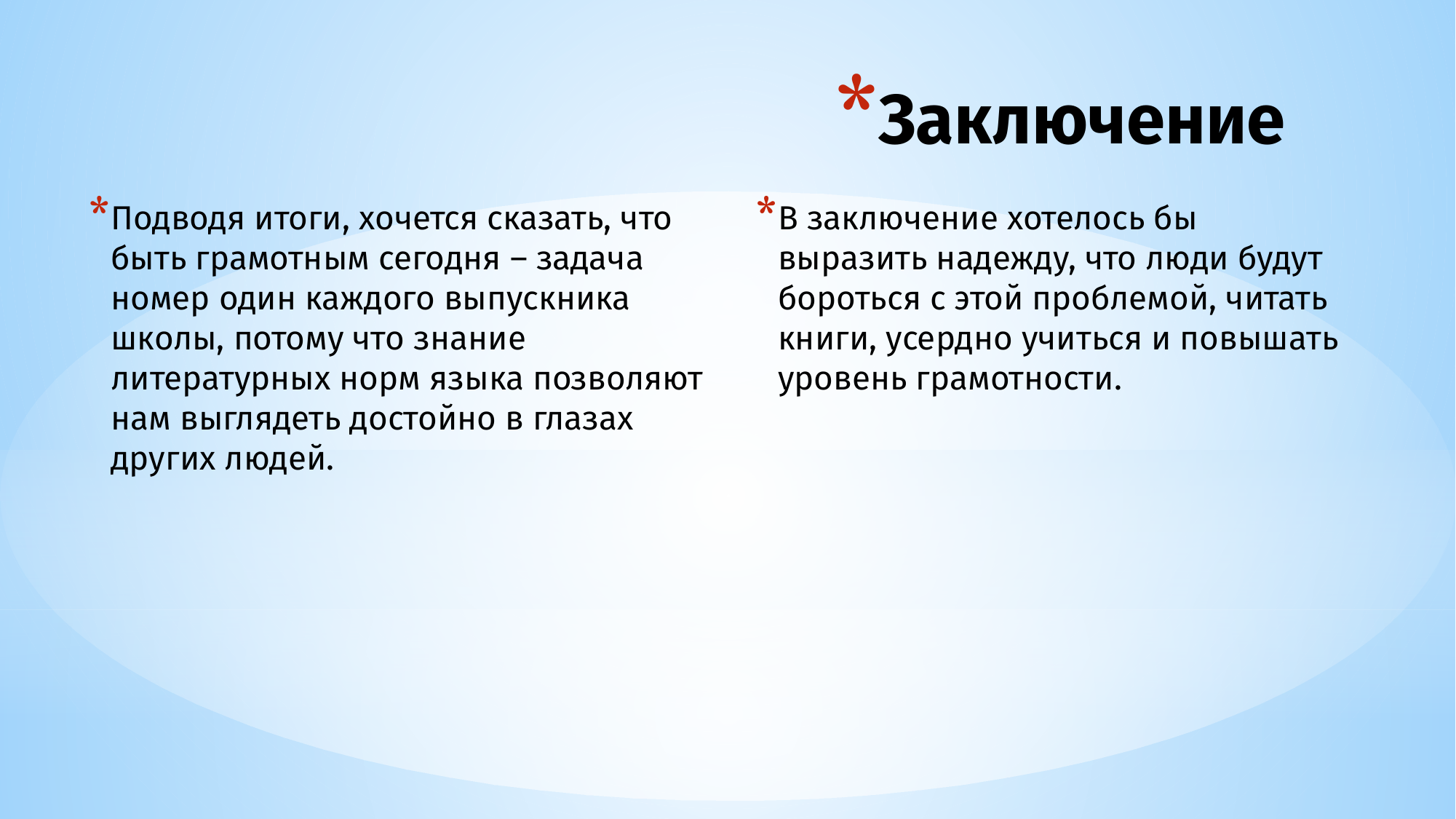

# Заключение
Подводя итоги, хочется сказать, что быть грамотным сегодня – задача номер один каждого выпускника школы, потому что знание литературных норм языка позволяют нам выглядеть достойно в глазах других людей.

В заключение хотелось бы выразить надежду, что люди будут бороться с этой проблемой, читать книги, усердно учиться и повышать уровень грамотности.